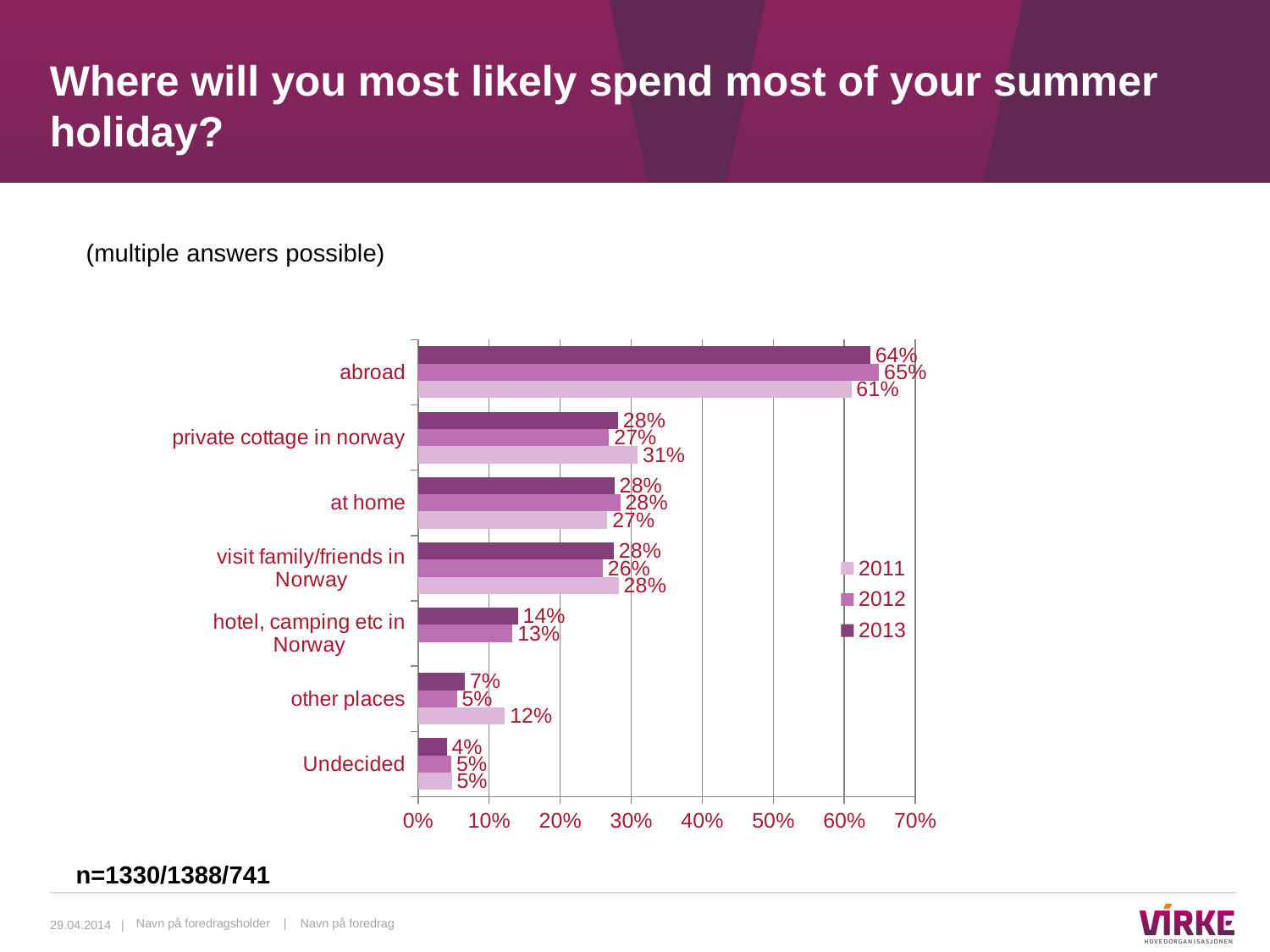

# Where will you most likely spend most of your summer holiday?
(multiple answers possible)

### Chart

| Category | 2013 | 2012 | 2011 |
|---|---|---|---|
| abroad | 0.6366598906389359 | 0.6490000000000001 | 0.6100033750576309 |
| private cottage in norway | 0.28151973809809844 | 0.269 | 0.3092288522673954 |
| at home | 0.27657522325985906 | 0.28480000000000005 | 0.2664760590957225 |
| visit family/friends in Norway | 0.275567581264321 | 0.26 | 0.2823824178196786 |
| hotel, camping etc in Norway | 0.14076125261940245 | 0.133 | None |
| other places | 0.06591202385893978 | 0.05480000000000001 | 0.12230636982394522 |
| Undecided | 0.04043512770141504 | 0.04700000000000001 | 0.04759456686843794 |
n=1330/1388/741
29.04.2014   |
Navn på foredragsholder    |    Navn på foredrag